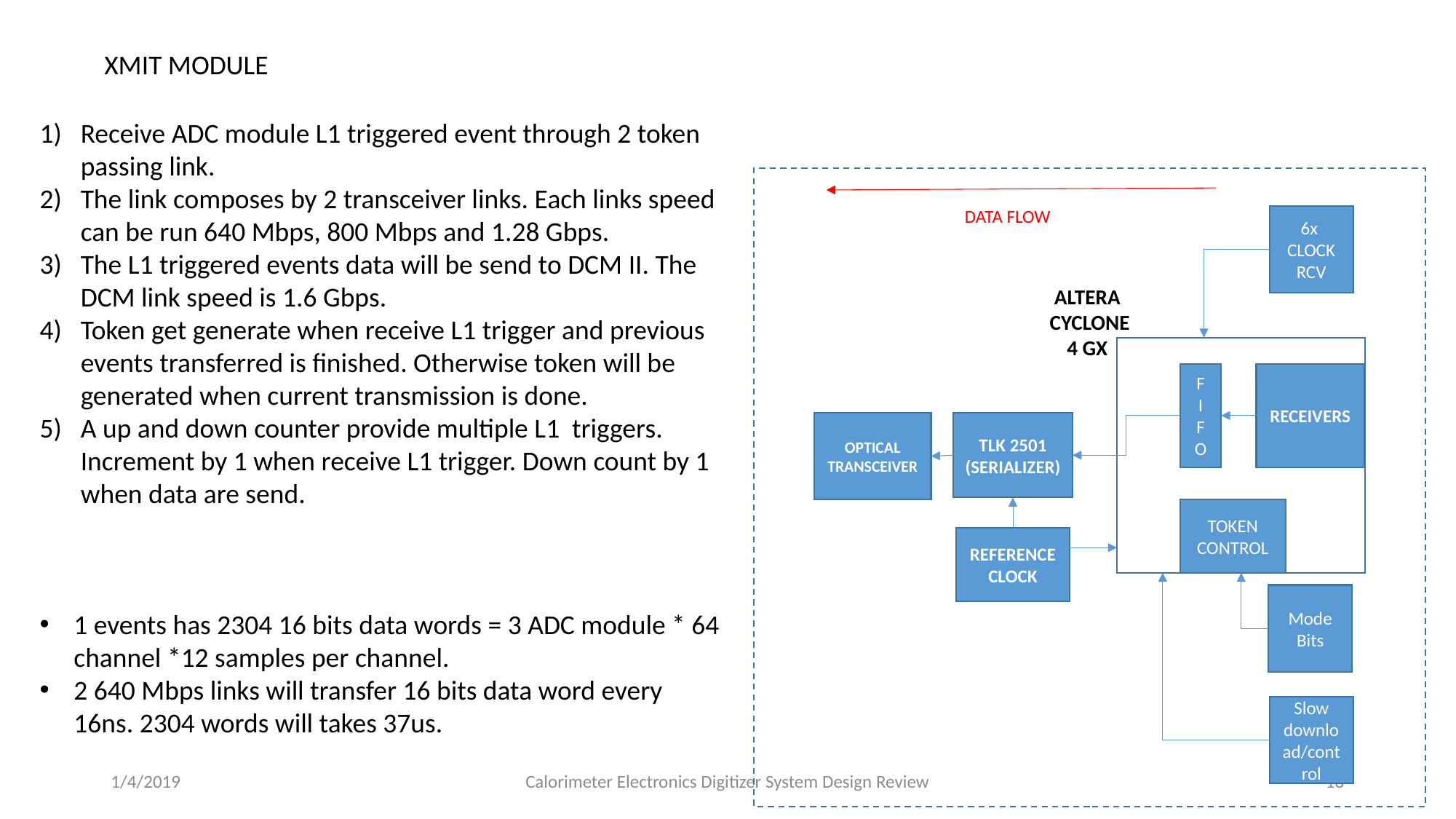

XMIT MODULE
Receive ADC module L1 triggered event through 2 token passing link.
The link composes by 2 transceiver links. Each links speed can be run 640 Mbps, 800 Mbps and 1.28 Gbps.
The L1 triggered events data will be send to DCM II. The DCM link speed is 1.6 Gbps.
Token get generate when receive L1 trigger and previous events transferred is finished. Otherwise token will be generated when current transmission is done.
A up and down counter provide multiple L1  triggers. Increment by 1 when receive L1 trigger. Down count by 1 when data are send.

1 events has 2304 16 bits data words = 3 ADC module * 64 channel *12 samples per channel.
2 640 Mbps links will transfer 16 bits data word every 16ns. 2304 words will takes 37us.

DATA FLOW
6x
CLOCK
RCV
ALTERA
CYCLONE
4 GX

RECEIVERS
F
I
F
O
OPTICAL
TRANSCEIVER
TLK 2501
(SERIALIZER)
TOKEN CONTROL
REFERENCE CLOCK
Mode Bits
Slow download/control
1/4/2019
Calorimeter Electronics Digitizer System Design Review
18